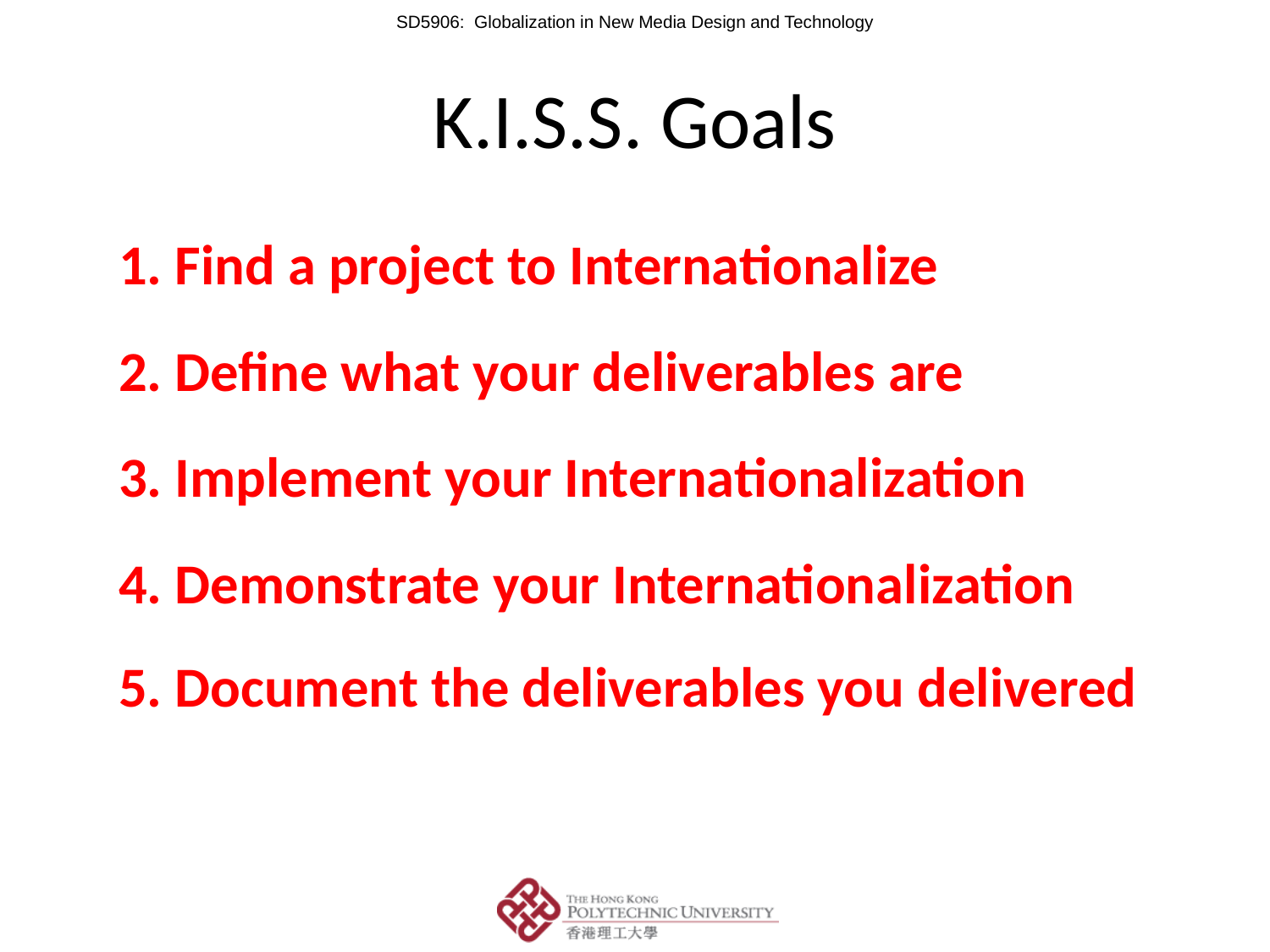

K.I.S.S. Goals
1. Find a project to Internationalize

2. Define what your deliverables are

3. Implement your Internationalization

4. Demonstrate your Internationalization

5. Document the deliverables you delivered